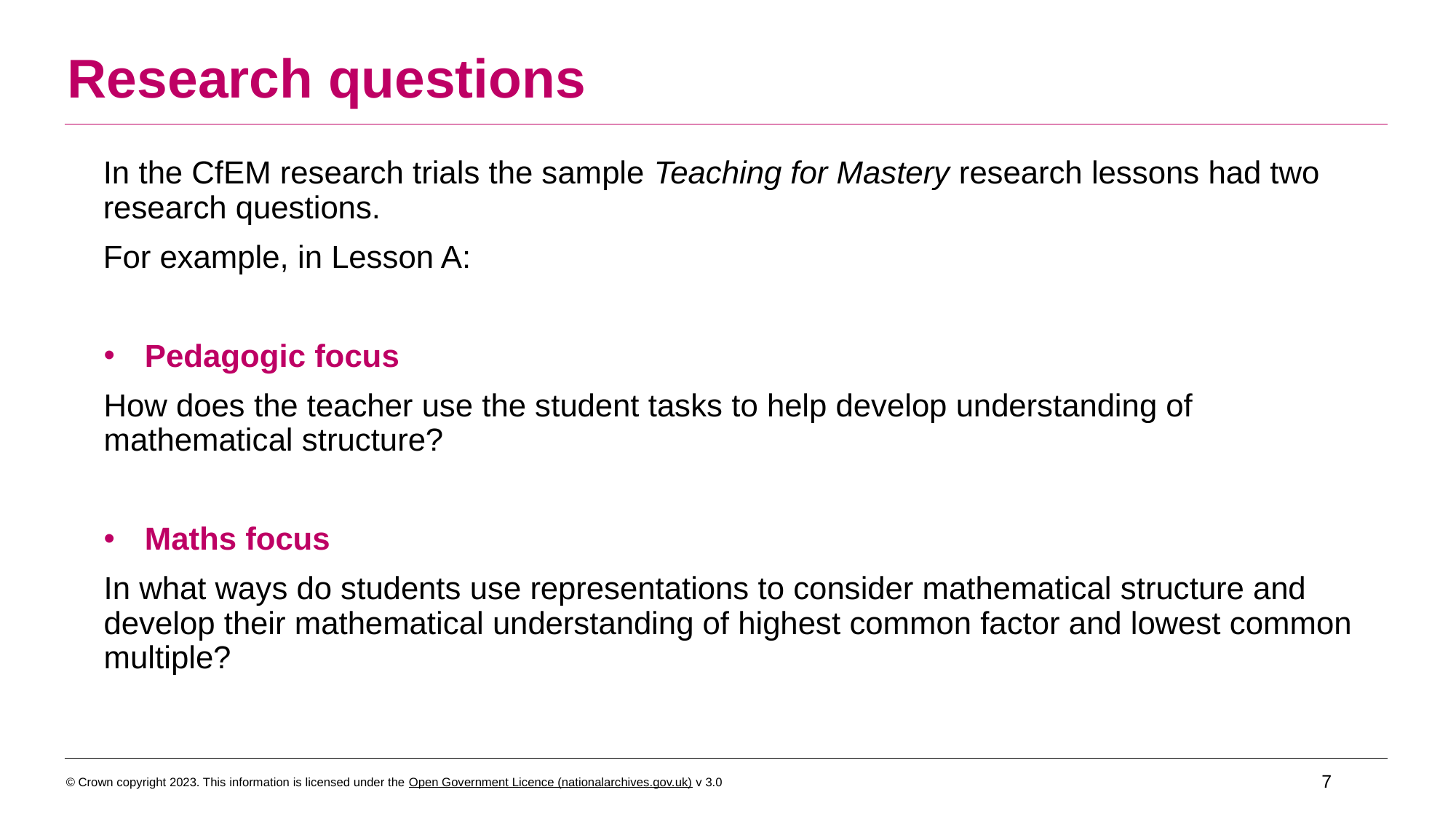

Research questions
In the CfEM research trials the sample Teaching for Mastery research lessons had two research questions.
For example, in Lesson A:

Pedagogic focus
How does the teacher use the student tasks to help develop understanding of mathematical structure?

Maths focus
In what ways do students use representations to consider mathematical structure and develop their mathematical understanding of highest common factor and lowest common multiple?

© Crown copyright 2023. This information is licensed under the Open Government Licence (nationalarchives.gov.uk) v 3.0